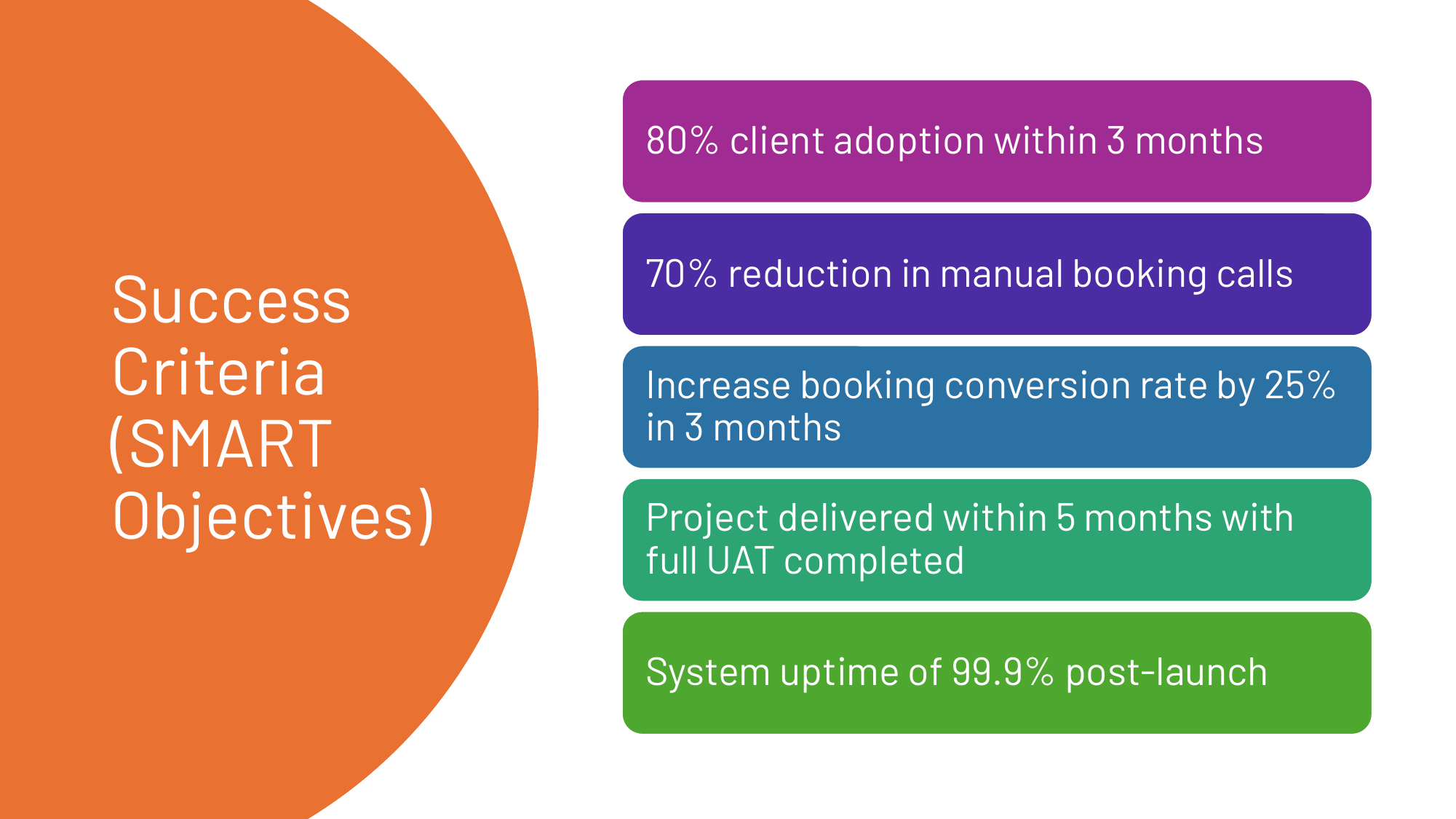

80% client adoption within 3 months
70% reduction in manual booking calls
Increase booking conversion rate by 25% in 3 months
Project delivered within 5 months with full UAT completed
System uptime of 99.9% post-launch
# Success Criteria (SMART Objectives)